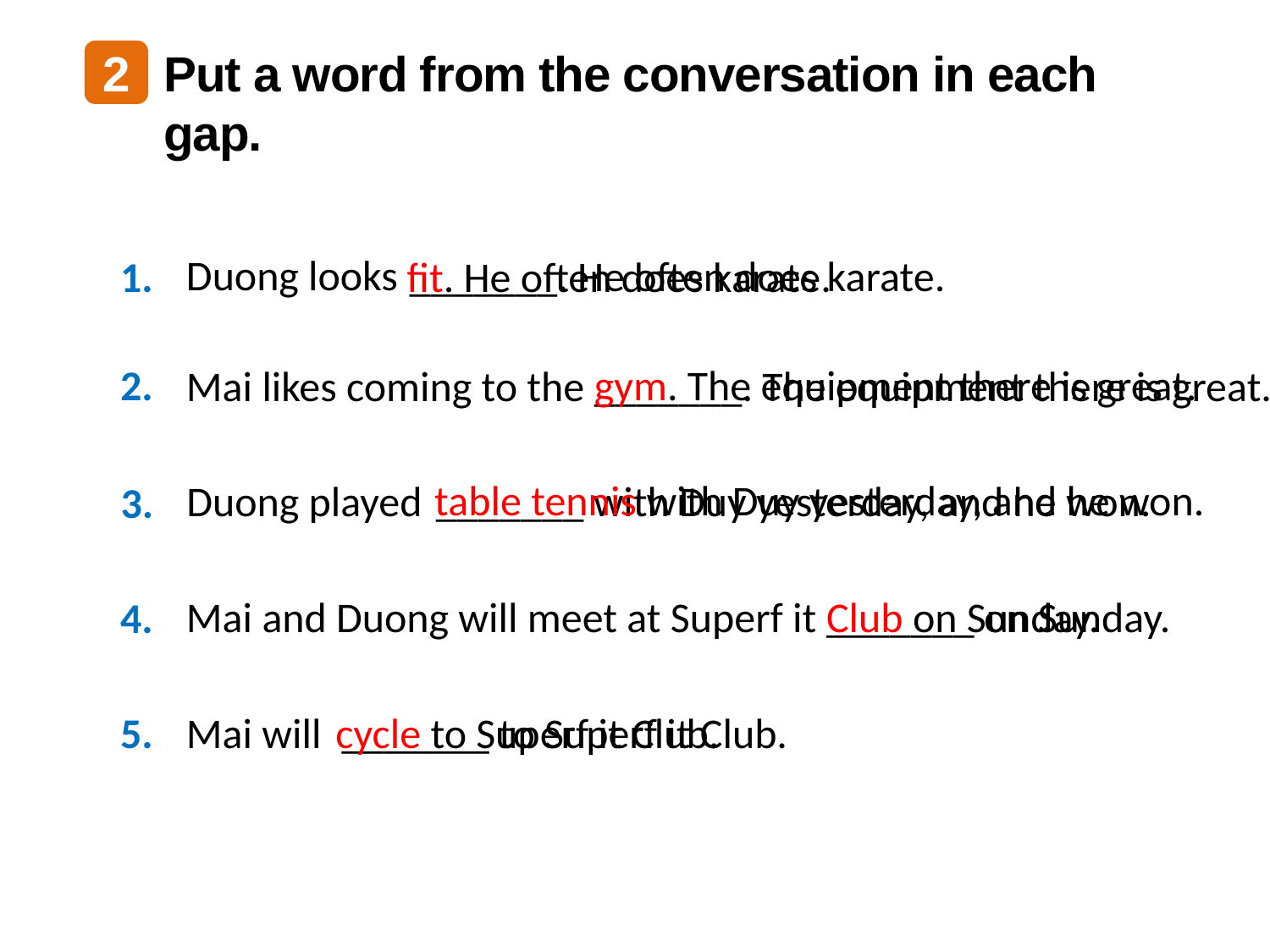

Put a word from the conversation in each gap.
2
Duong looks
_______. He often does karate.
fit. He often does karate.
1.
gym. The equipment there is great.
2.
_______. The equipment there is great.
Mai likes coming to the
table tennis with Duy yesterday, and he won.
_______ with Duy yesterday, and he won.
Duong played
3.
Club on Sunday.
Mai and Duong will meet at Superf it
_______ on Sunday.
4.
5.
Mai will
cycle to Superf it Club.
_______ to Superf it Club.